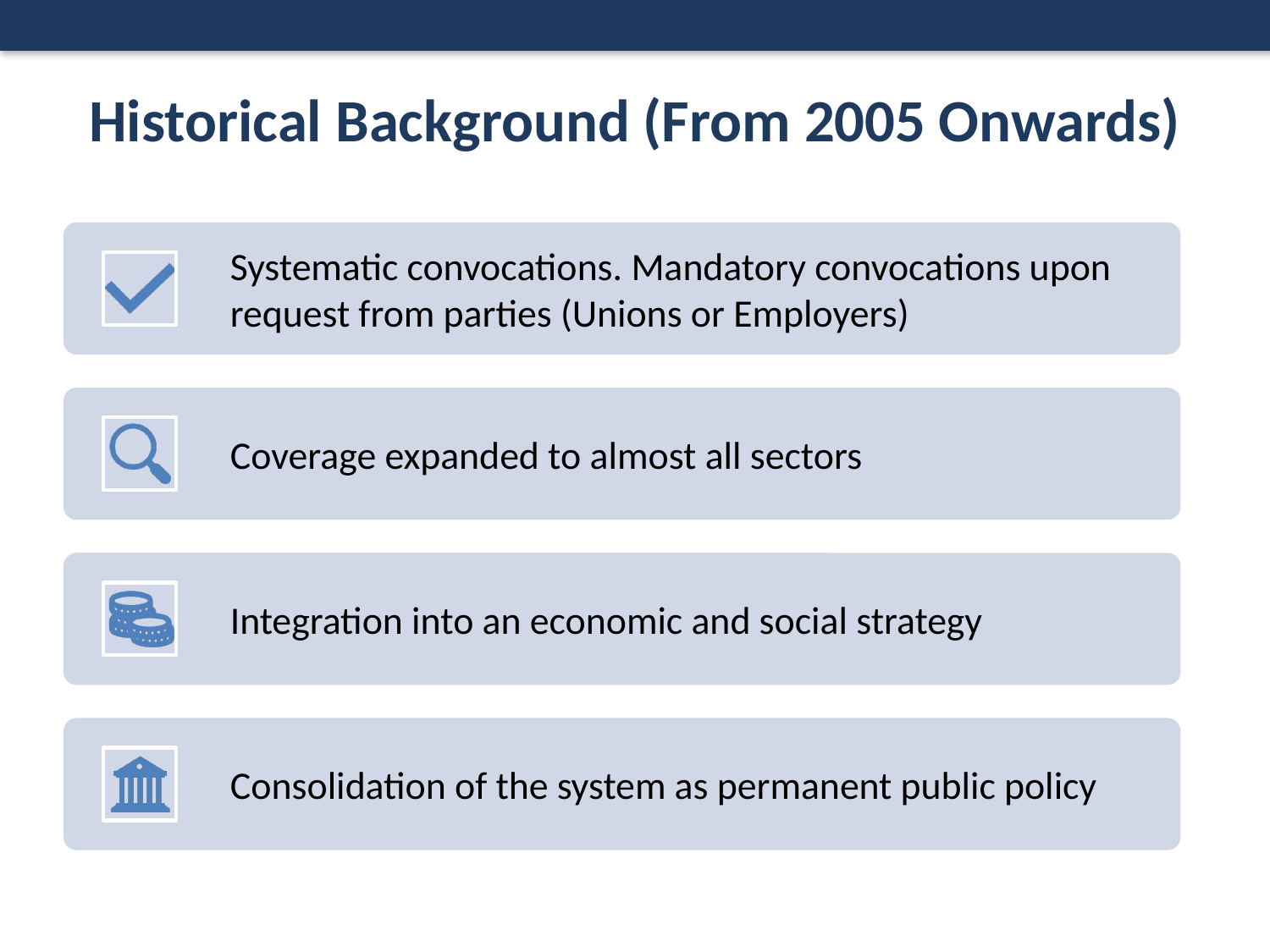

# Historical Background (From 2005 Onwards)
Systematic convocations. Mandatory convocations upon request from parties (Unions or Employers)
Coverage expanded to almost all sectors
Integration into an economic and social strategy
Consolidation of the system as permanent public policy